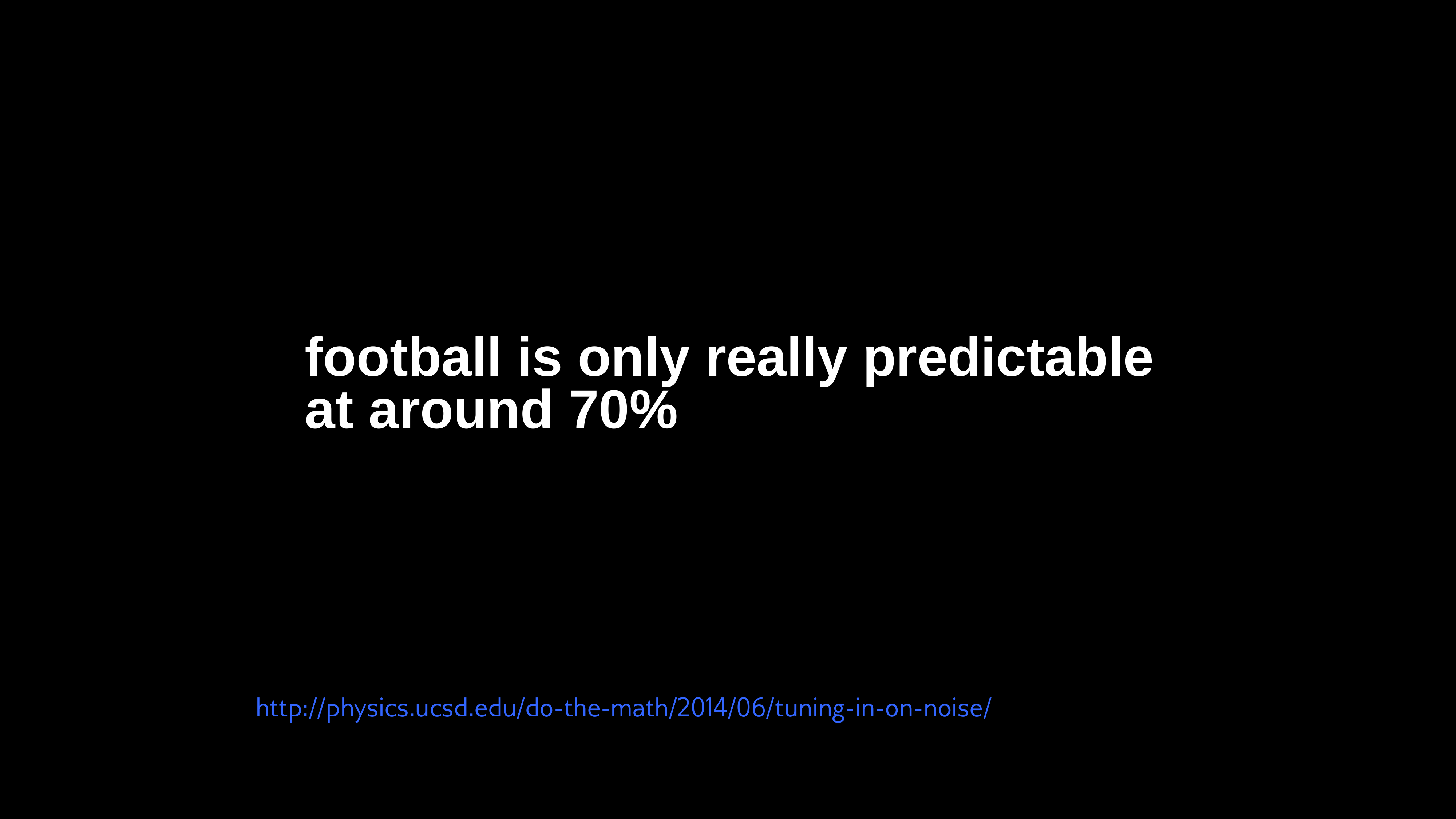

# football is only really predictable at around 70%

http://physics.ucsd.edu/do-the-math/2014/06/tuning-in-on-noise/